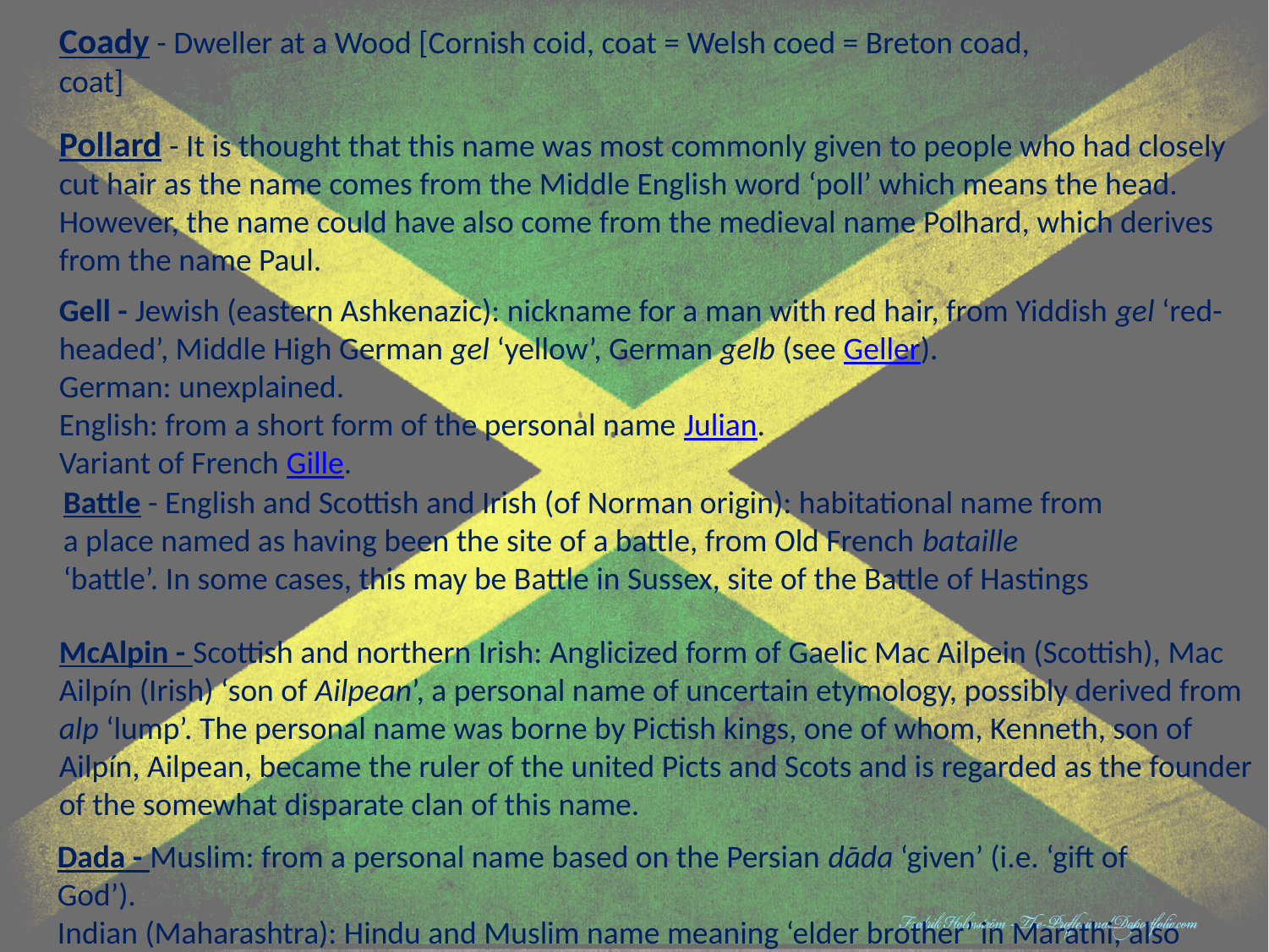

Coady - Dweller at a Wood [Cornish coid, coat = Welsh coed = Breton coad, coat]
Pollard - It is thought that this name was most commonly given to people who had closely cut hair as the name comes from the Middle English word ‘poll’ which means the head. However, the name could have also come from the medieval name Polhard, which derives from the name Paul.
Gell - Jewish (eastern Ashkenazic): nickname for a man with red hair, from Yiddish gel ‘red-headed’, Middle High German gel ‘yellow’, German gelb (see Geller).
German: unexplained.
English: from a short form of the personal name Julian.
Variant of French Gille.

Battle - English and Scottish and Irish (of Norman origin): habitational name from a place named as having been the site of a battle, from Old French bataille ‘battle’. In some cases, this may be Battle in Sussex, site of the Battle of Hastings
McAlpin - Scottish and northern Irish: Anglicized form of Gaelic Mac Ailpein (Scottish), Mac Ailpín (Irish) ‘son of Ailpean’, a personal name of uncertain etymology, possibly derived from alp ‘lump’. The personal name was borne by Pictish kings, one of whom, Kenneth, son of Ailpín, Ailpean, became the ruler of the united Picts and Scots and is regarded as the founder of the somewhat disparate clan of this name.
Dada - Muslim: from a personal name based on the Persian dāda ‘given’ (i.e. ‘gift of God’).
Indian (Maharashtra): Hindu and Muslim name meaning ‘elder brother’ in Marathi, also used as an honorific term of address.